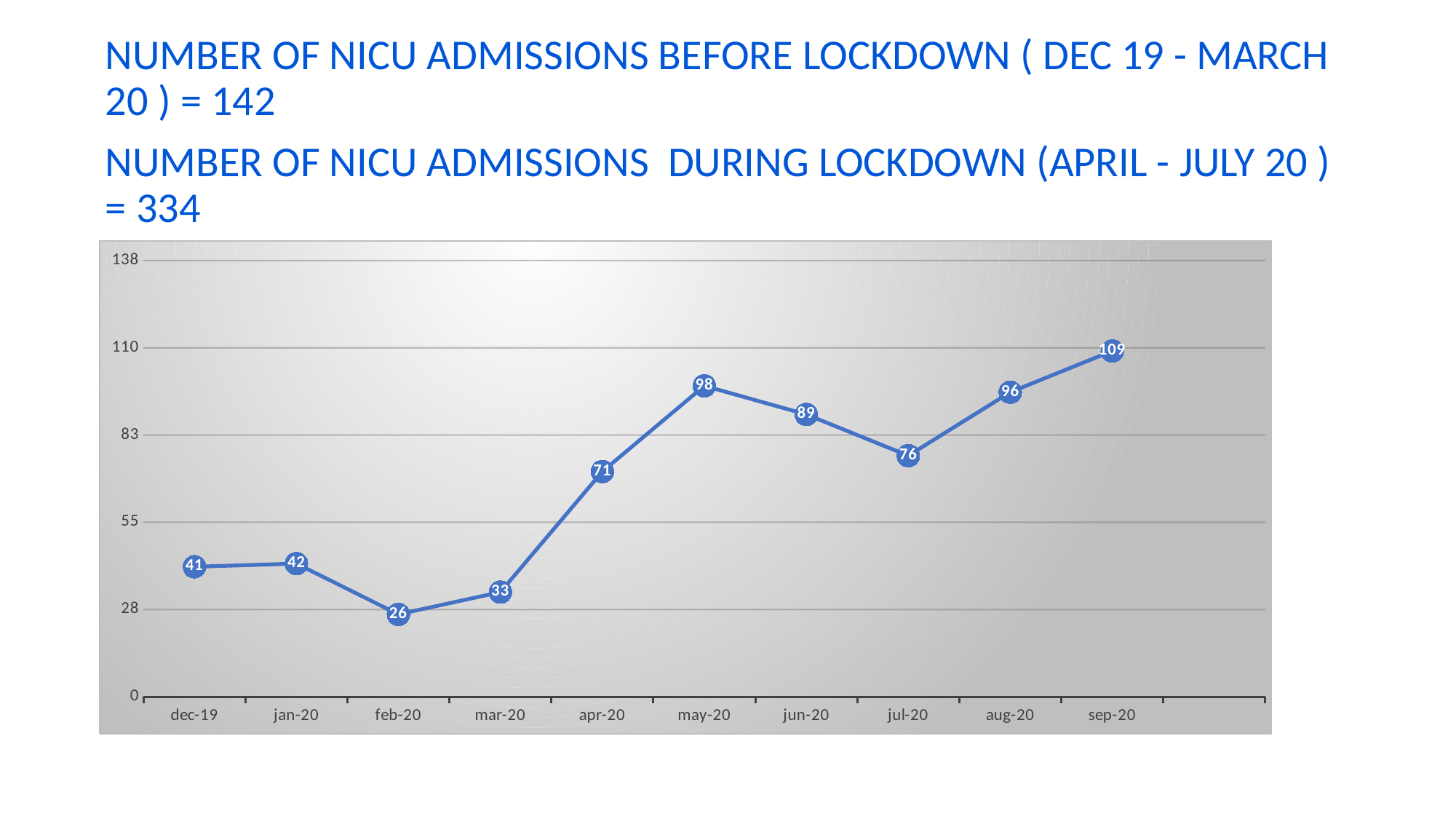

Number of Nicu admissions before lockdown ( DEC 19 - March 20 ) = 142
NUMBER OF NICU ADMISSIONS  DURING LOCKDOWN (APRIL - JULY 20 ) = 334

[unsupported chart]